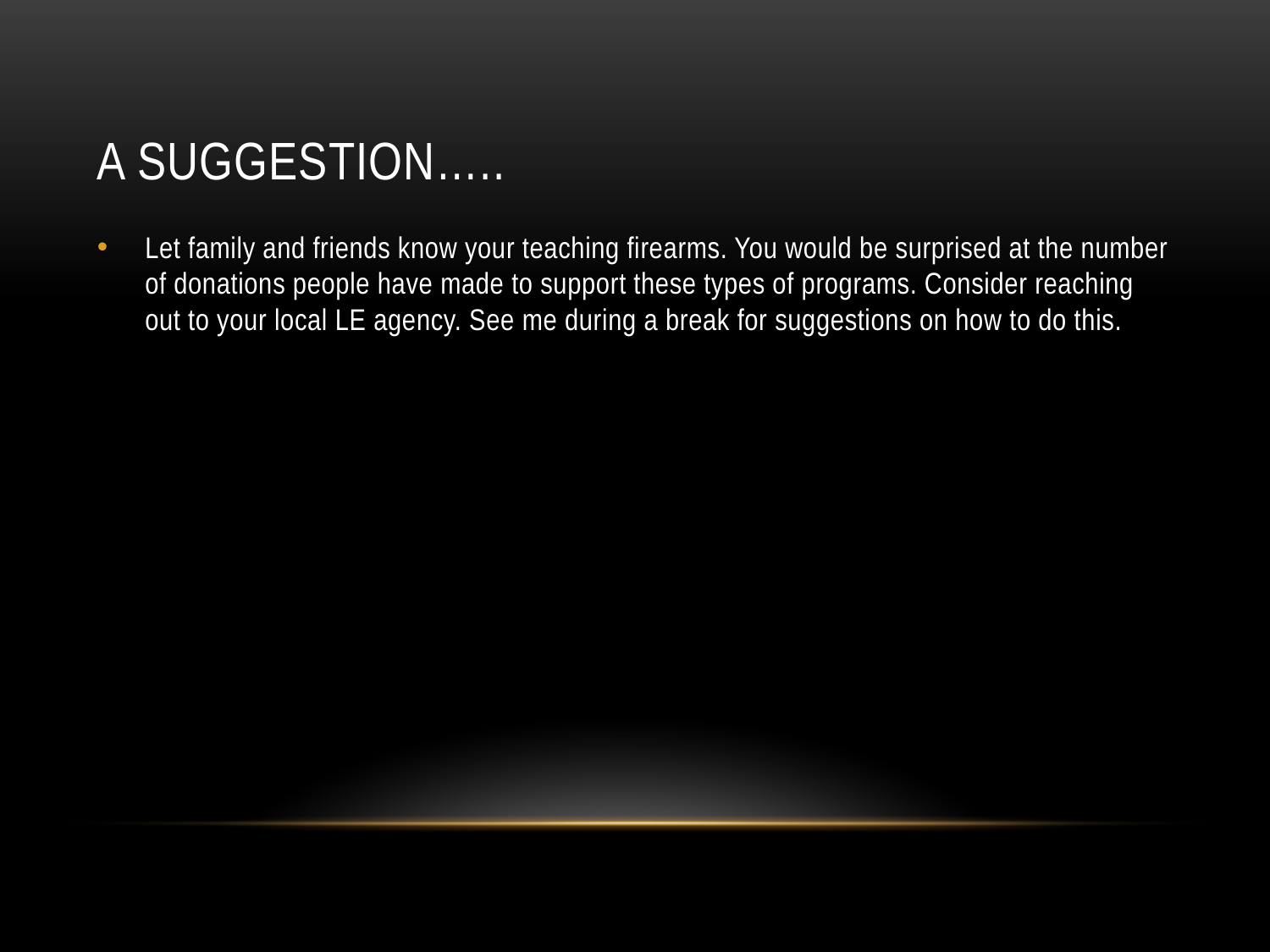

# A suggestion…..
Let family and friends know your teaching firearms. You would be surprised at the number of donations people have made to support these types of programs. Consider reaching out to your local LE agency. See me during a break for suggestions on how to do this.